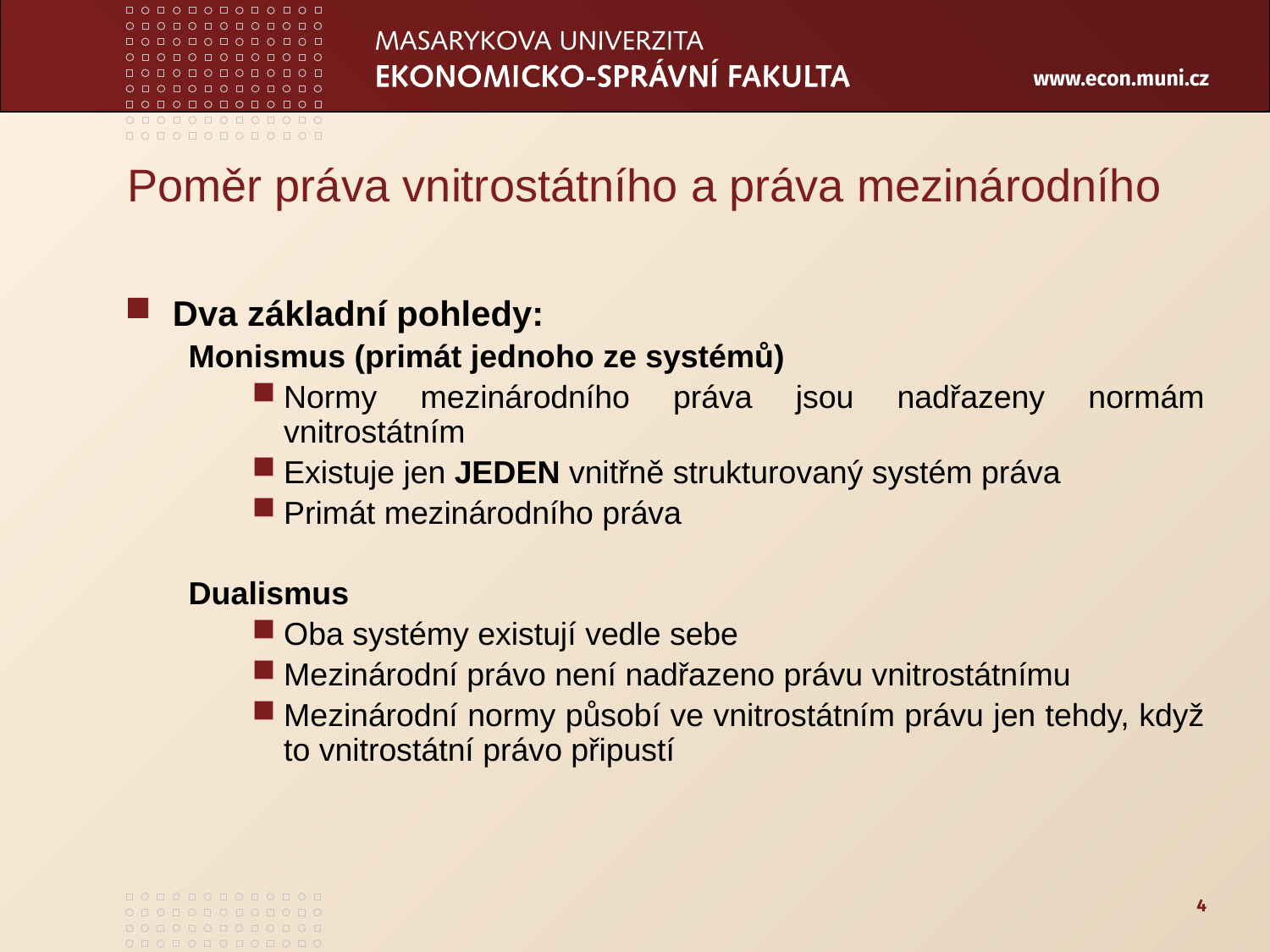

# Poměr práva vnitrostátního a práva mezinárodního
Dva základní pohledy:
Monismus (primát jednoho ze systémů)
Normy mezinárodního práva jsou nadřazeny normám vnitrostátním
Existuje jen JEDEN vnitřně strukturovaný systém práva
Primát mezinárodního práva

Dualismus
Oba systémy existují vedle sebe
Mezinárodní právo není nadřazeno právu vnitrostátnímu
Mezinárodní normy působí ve vnitrostátním právu jen tehdy, když to vnitrostátní právo připustí

4